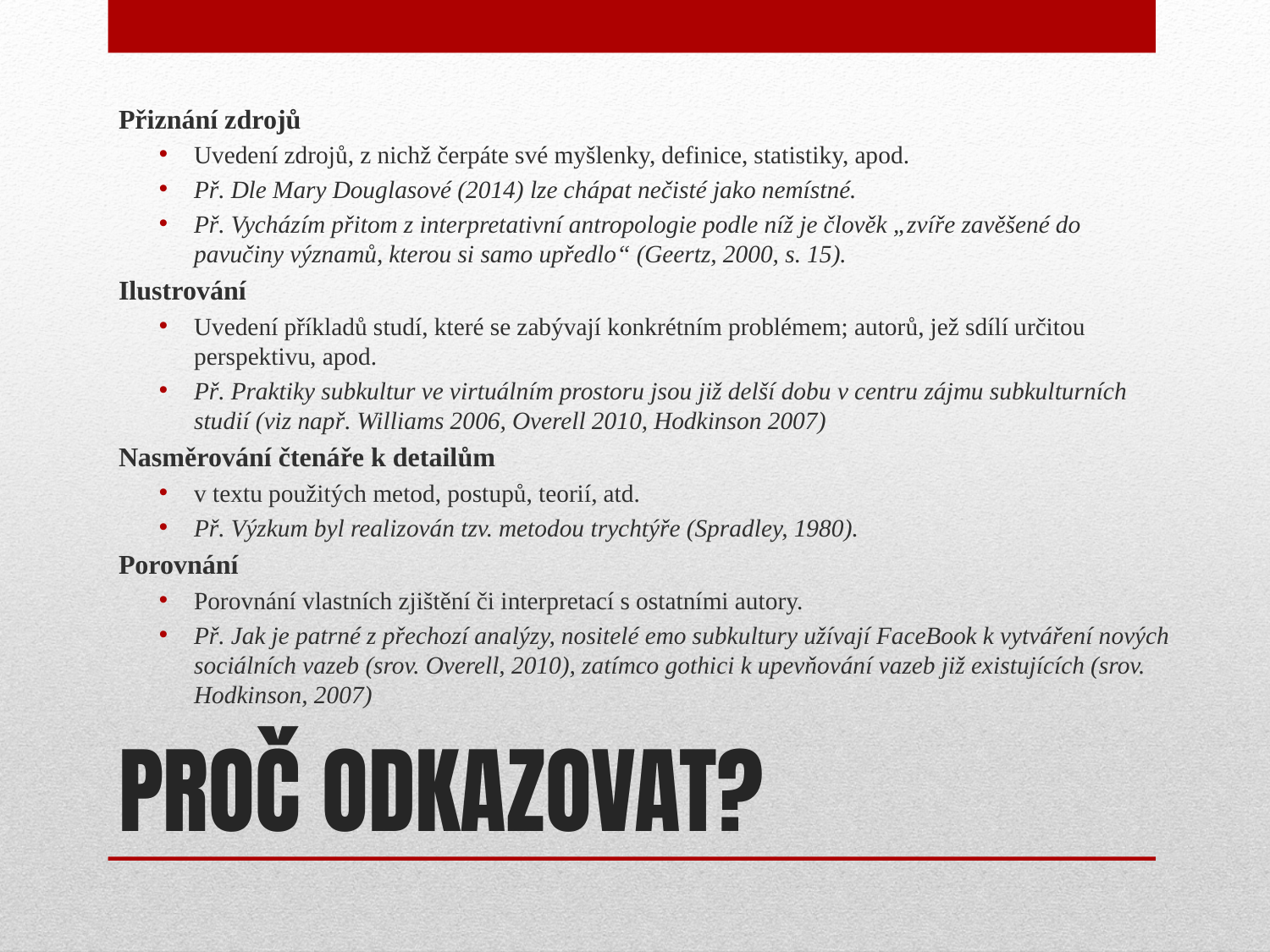

Přiznání zdrojů
Uvedení zdrojů, z nichž čerpáte své myšlenky, definice, statistiky, apod.
Př. Dle Mary Douglasové (2014) lze chápat nečisté jako nemístné.
Př. Vycházím přitom z interpretativní antropologie podle níž je člověk „zvíře zavěšené do pavučiny významů, kterou si samo upředlo“ (Geertz, 2000, s. 15).
Ilustrování
Uvedení příkladů studí, které se zabývají konkrétním problémem; autorů, jež sdílí určitou perspektivu, apod.
Př. Praktiky subkultur ve virtuálním prostoru jsou již delší dobu v centru zájmu subkulturních studií (viz např. Williams 2006, Overell 2010, Hodkinson 2007)
Nasměrování čtenáře k detailům
v textu použitých metod, postupů, teorií, atd.
Př. Výzkum byl realizován tzv. metodou trychtýře (Spradley, 1980).
Porovnání
Porovnání vlastních zjištění či interpretací s ostatními autory.
Př. Jak je patrné z přechozí analýzy, nositelé emo subkultury užívají FaceBook k vytváření nových sociálních vazeb (srov. Overell, 2010), zatímco gothici k upevňování vazeb již existujících (srov. Hodkinson, 2007)

# PROČ ODKAZOVAT?